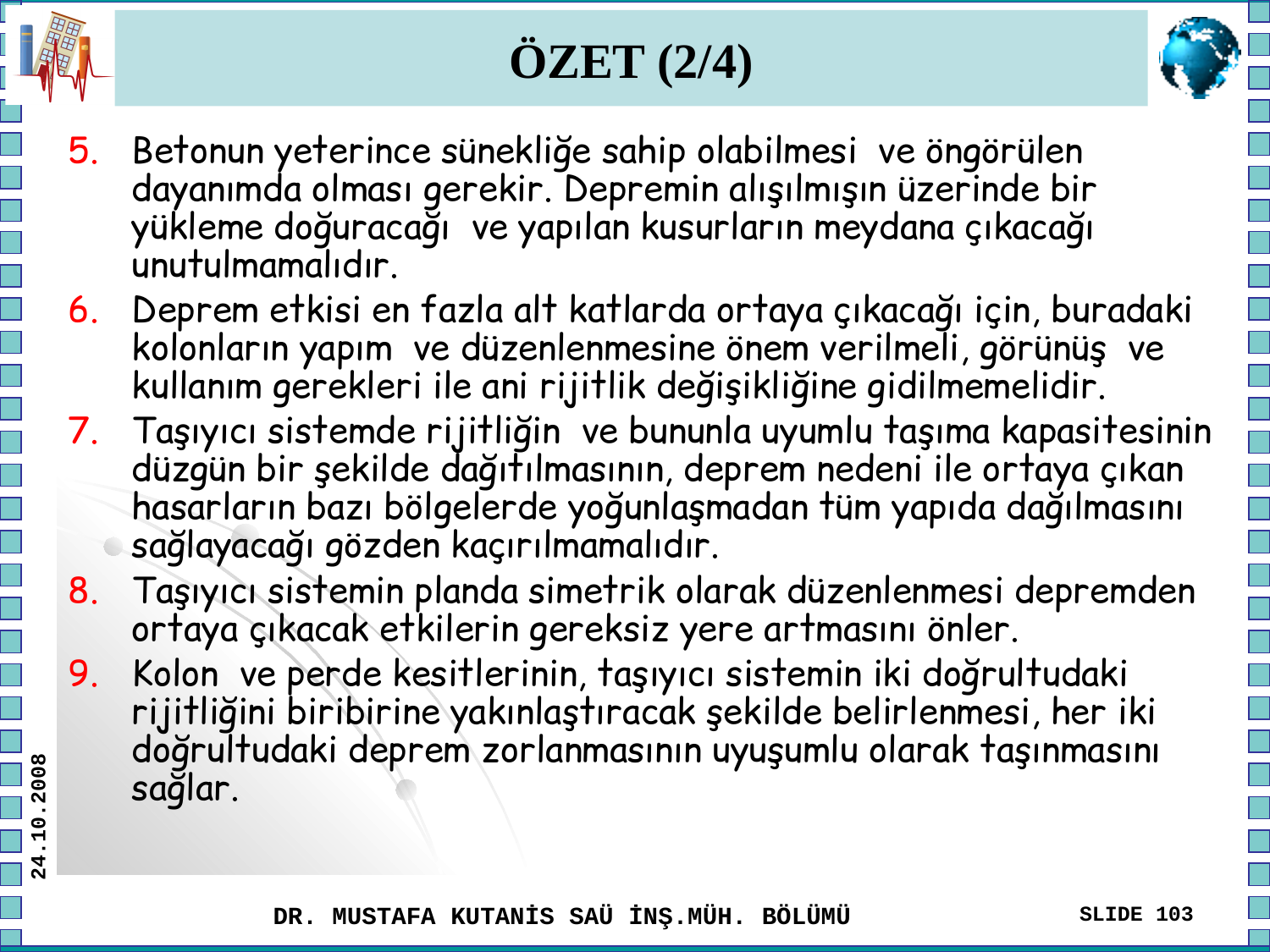

# ÖZET (2/4)
Betonun yeterince sünekliğe sahip olabilmesi  ve öngörülen dayanımda olması gerekir. Depremin alışılmışın üzerinde bir yükleme doğuracağı  ve yapılan kusurların meydana çıkacağı unutulmamalıdır.
Deprem etkisi en fazla alt katlarda ortaya çıkacağı için, buradaki kolonların yapım  ve düzenlenmesine önem verilmeli, görünüş  ve kullanım gerekleri ile ani rijitlik değişikliğine gidilmemelidir.
Taşıyıcı sistemde rijitliğin  ve bununla uyumlu taşıma kapasitesinin düzgün bir şekilde dağıtılmasının, deprem nedeni ile ortaya çıkan hasarların bazı bölgelerde yoğunlaşmadan tüm yapıda dağılmasını sağlayacağı gözden kaçırılmamalıdır.
Taşıyıcı sistemin planda simetrik olarak düzenlenmesi depremden ortaya çıkacak etkilerin gereksiz yere artmasını önler.
Kolon  ve perde kesitlerinin, taşıyıcı sistemin iki doğrultudaki rijitliğini biribirine yakınlaştıracak şekilde belirlenmesi, her iki doğrultudaki deprem zorlanmasının uyuşumlu olarak taşınmasını sağlar.
24.10.2008
DR. MUSTAFA KUTANİS SAÜ İNŞ.MÜH. BÖLÜMÜ
SLIDE 103